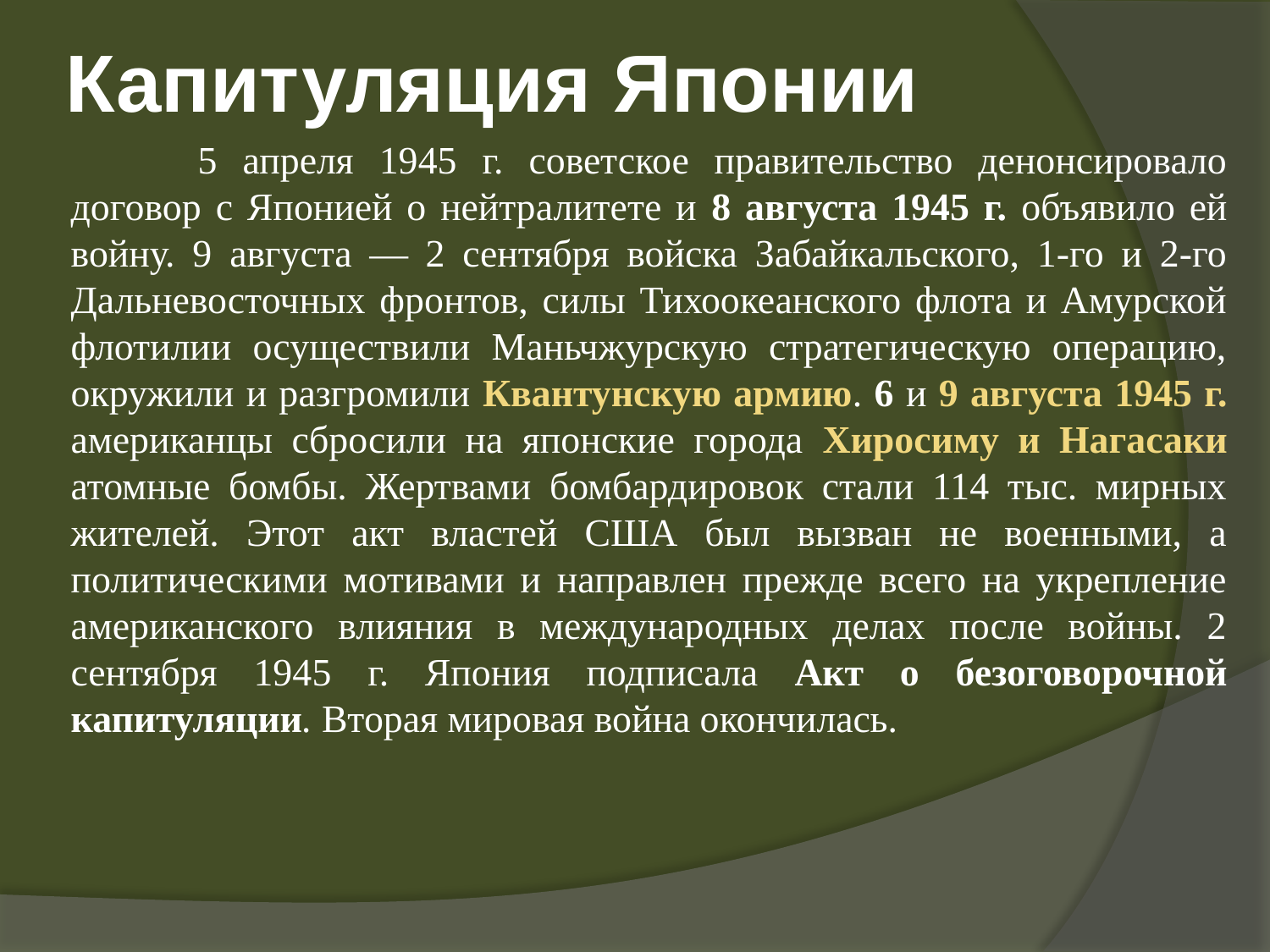

# Капитуляция Японии
		5 апреля 1945 г. советское правительство денонсировало договор с Японией о нейтралитете и 8 августа 1945 г. объявило ей войну. 9 августа — 2 сентября войска Забайкальского, 1-го и 2-го Дальневосточных фронтов, силы Тихоокеанского флота и Амурской флотилии осуществили Маньчжурскую стратегическую операцию, окружили и разгромили Квантунскую армию. 6 и 9 августа 1945 г. американцы сбросили на японские города Хиросиму и Нагасаки атомные бомбы. Жертвами бомбардировок стали 114 тыс. мирных жителей. Этот акт властей США был вызван не военными, а политическими мотивами и направлен прежде всего на укрепление американского влияния в международных делах после войны. 2 сентября 1945 г. Япония подписала Акт о безоговорочной капитуляции. Вторая мировая война окончилась.